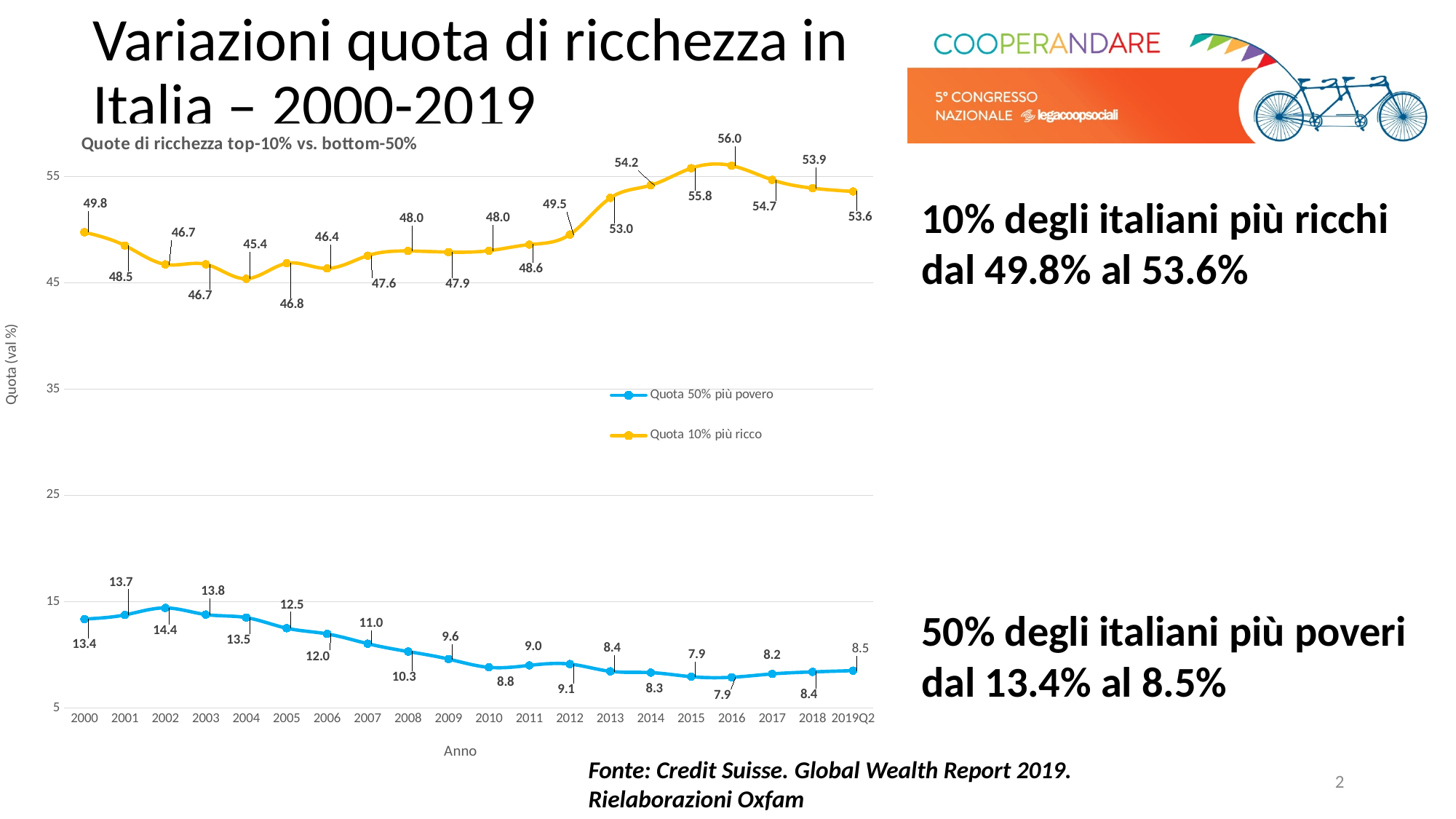

# Variazioni quota di ricchezza in Italia – 2000-2019

### Chart: Quote di ricchezza top-10% vs. bottom-50%

| Category |  |  |
|---|---|---|
| 2000 | 13.354 | 49.764 |
| 2001 | 13.742 | 48.507 |
| 2002 | 14.4 | 46.734 |
| 2003 | 13.776 | 46.741 |
| 2004 | 13.489 | 45.384 |
| 2005 | 12.493 | 46.835 |
| 2006 | 11.953 | 46.355 |
| 2007 | 11.036 | 47.559 |
| 2008 | 10.295 | 47.996 |
| 2009 | 9.586 | 47.891 |
| 2010 | 8.808 | 48.025 |
| 2011 | 8.992 | 48.6 |
| 2012 | 9.117 | 49.545 |
| 2013 | 8.433 | 52.992 |
| 2014 | 8.313 | 54.184 |
| 2015 | 7.929 | 55.787 |
| 2016 | 7.874 | 56.028 |
| 2017 | 8.189 | 54.693 |
| 2018 | 8.379 | 53.908 |
| 2019Q2 | 8.5 | 53.6 |
10% degli italiani più ricchi dal 49.8% al 53.6%
50% degli italiani più poveri dal 13.4% al 8.5%
Fonte: Credit Suisse. Global Wealth Report 2019. Rielaborazioni Oxfam
2